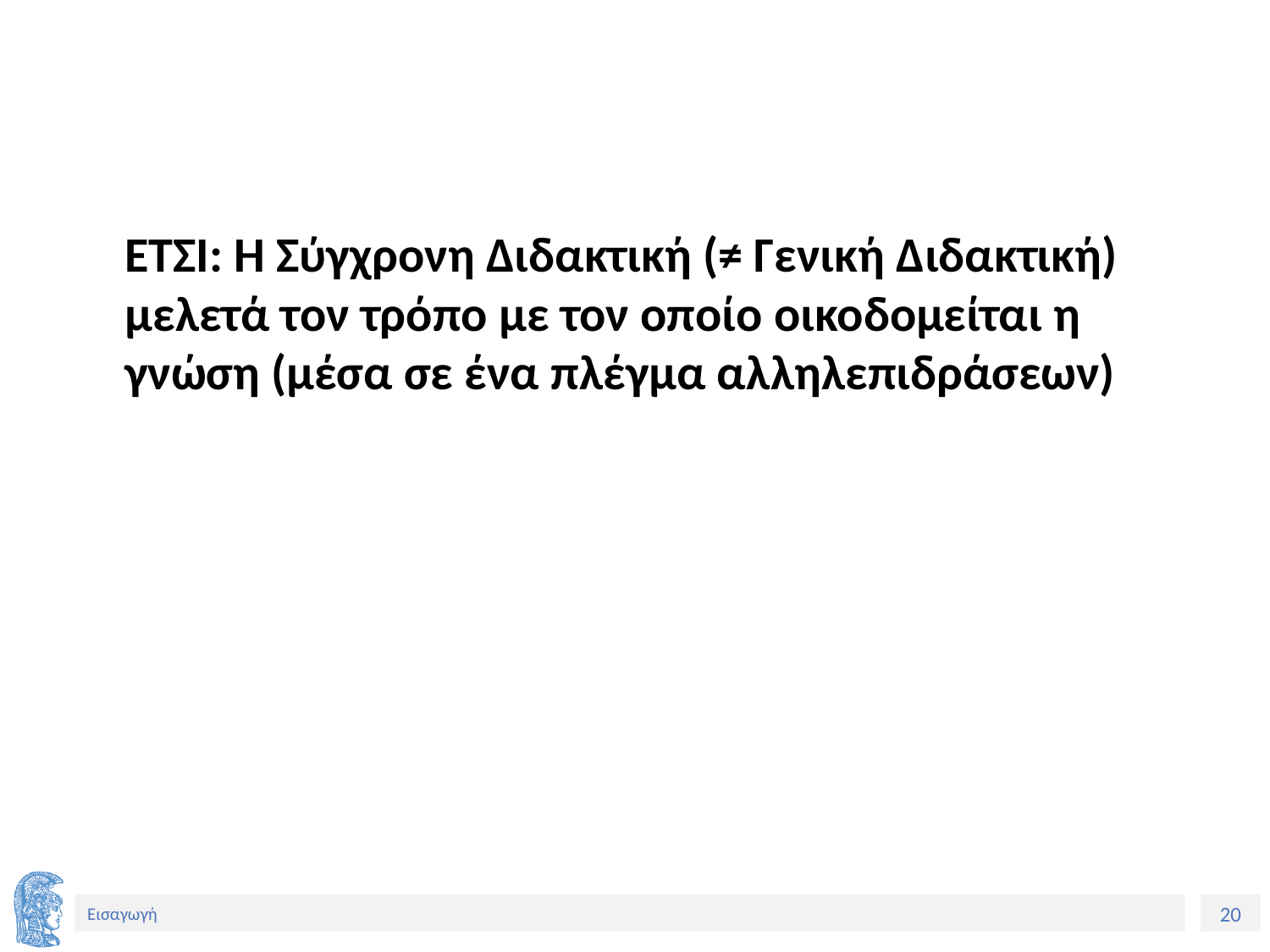

ΕΤΣΙ: Η Σύγχρονη Διδακτική (≠ Γενική Διδακτική) μελετά τον τρόπο με τον οποίο οικοδομείται η γνώση (μέσα σε ένα πλέγμα αλληλεπιδράσεων)